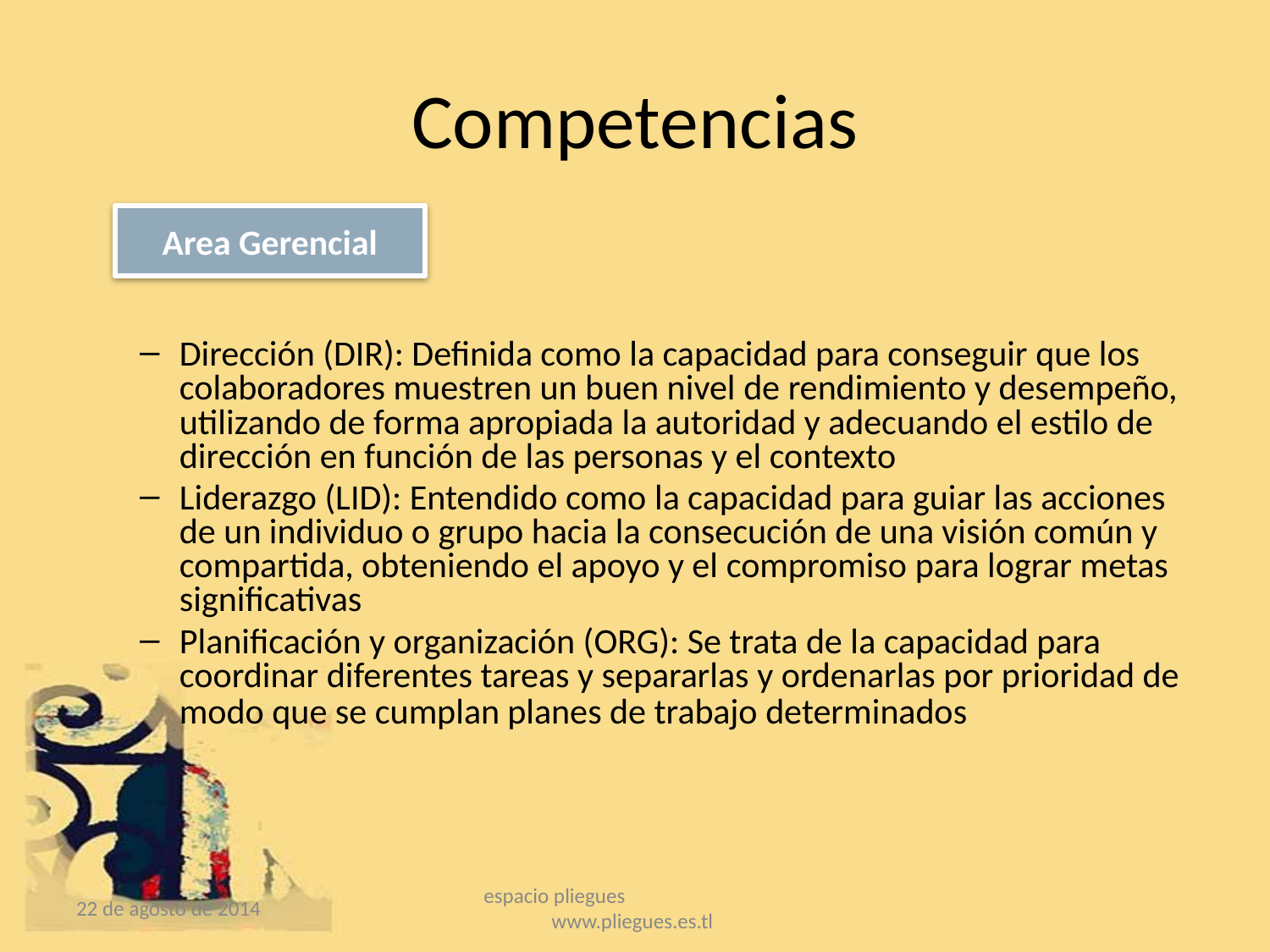

# Competencias
Area Gerencial

Dirección (DIR): Definida como la capacidad para conseguir que los colaboradores muestren un buen nivel de rendimiento y desempeño, utilizando de forma apropiada la autoridad y adecuando el estilo de dirección en función de las personas y el contexto
Liderazgo (LID): Entendido como la capacidad para guiar las acciones de un individuo o grupo hacia la consecución de una visión común y compartida, obteniendo el apoyo y el compromiso para lograr metas significativas
Planificación y organización (ORG): Se trata de la capacidad para coordinar diferentes tareas y separarlas y ordenarlas por prioridad de modo que se cumplan planes de trabajo determinados
22 de agosto de 2014
espacio pliegues                                  www.pliegues.es.tl